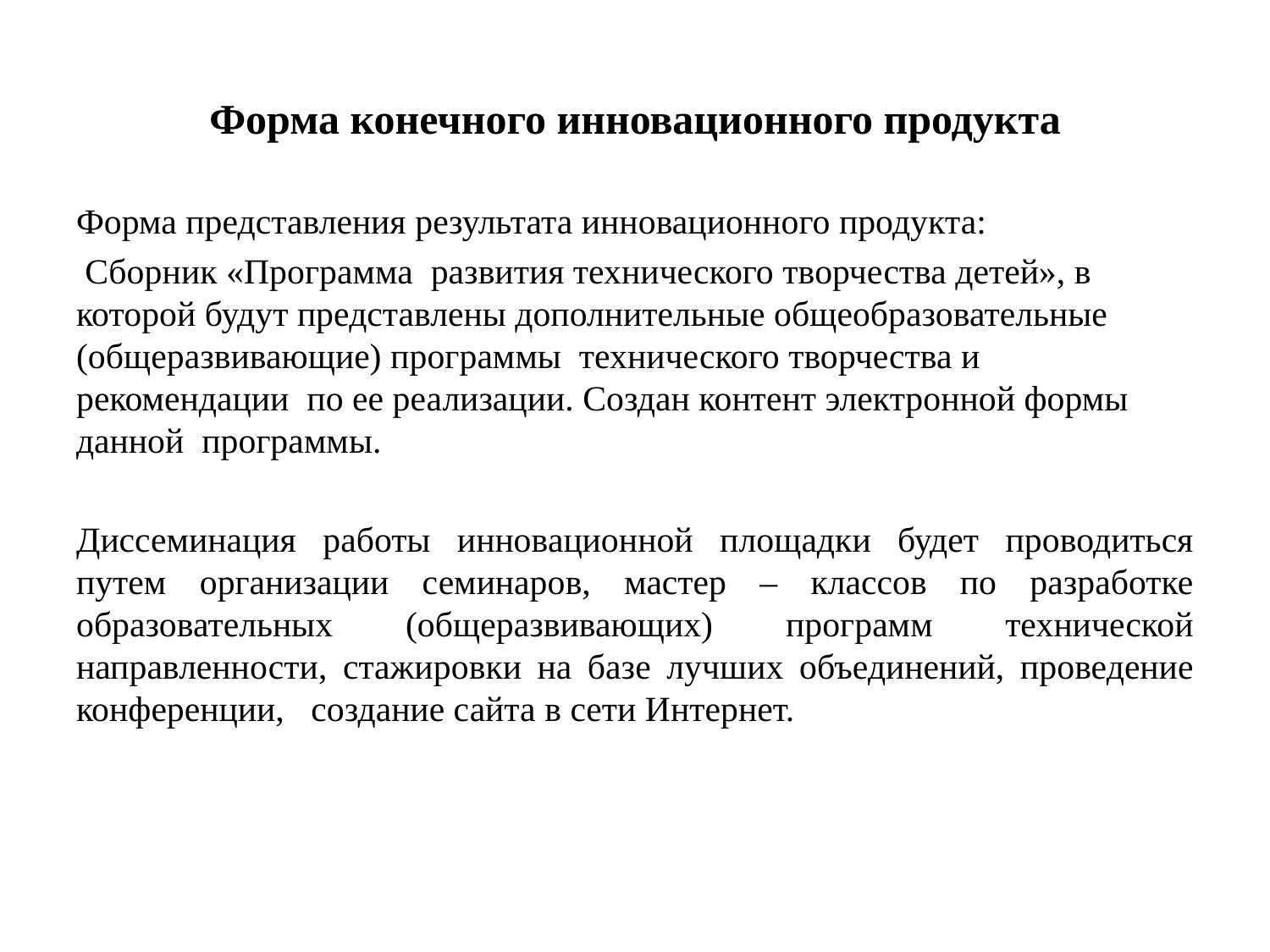

Форма конечного инновационного продукта

Форма представления результата инновационного продукта:
 Сборник «Программа  развития технического творчества детей», в которой будут представлены дополнительные общеобразовательные (общеразвивающие) программы  технического творчества и рекомендации  по ее реализации. Создан контент электронной формы данной  программы.

Диссеминация работы инновационной площадки будет проводиться путем организации семинаров, мастер – классов по разработке образовательных (общеразвивающих) программ технической направленности, стажировки на базе лучших объединений, проведение конференции,   создание сайта в сети Интернет.